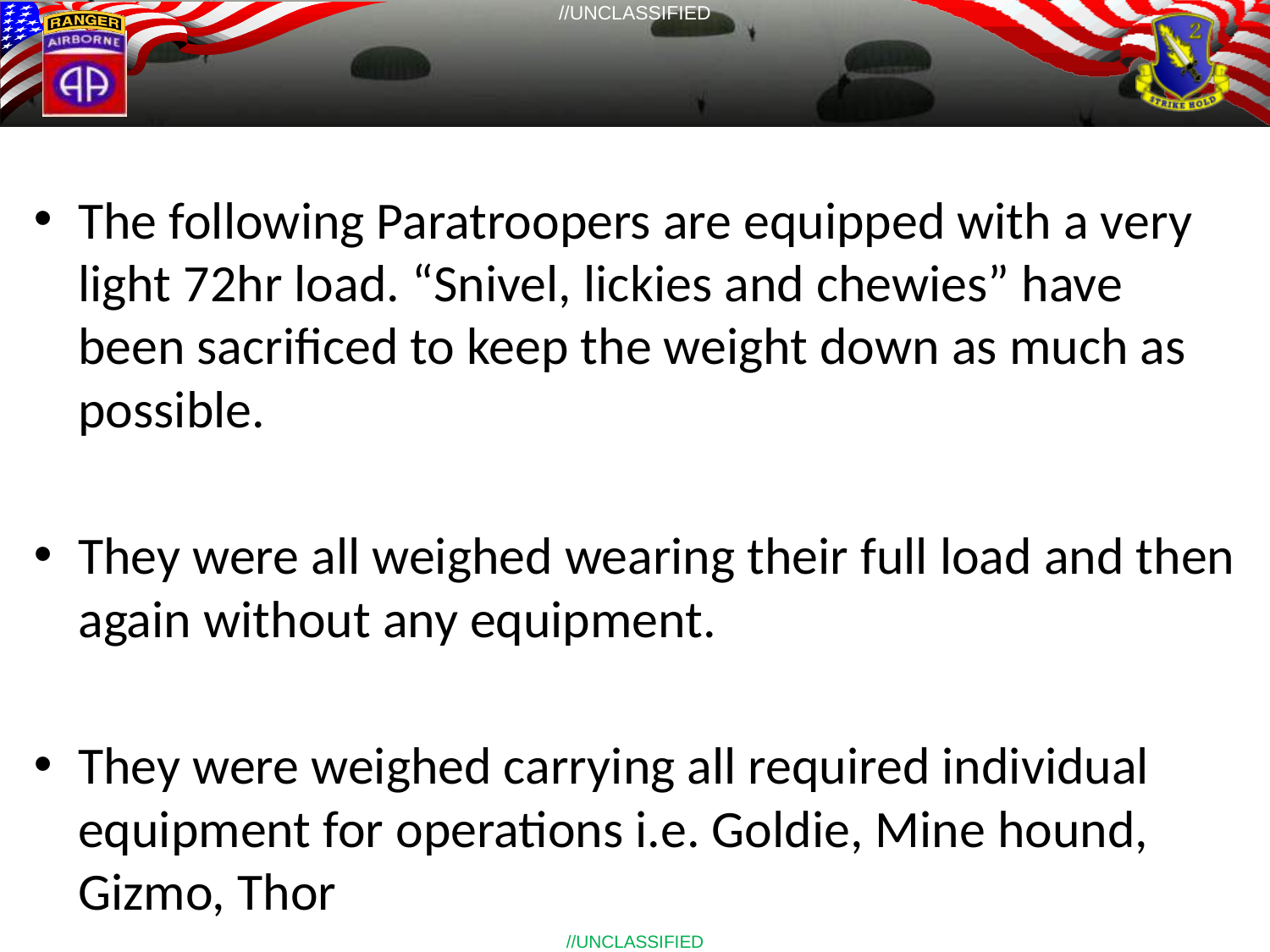

#
The following Paratroopers are equipped with a very light 72hr load. “Snivel, lickies and chewies” have been sacrificed to keep the weight down as much as possible.

They were all weighed wearing their full load and then again without any equipment.

They were weighed carrying all required individual equipment for operations i.e. Goldie, Mine hound, Gizmo, Thor